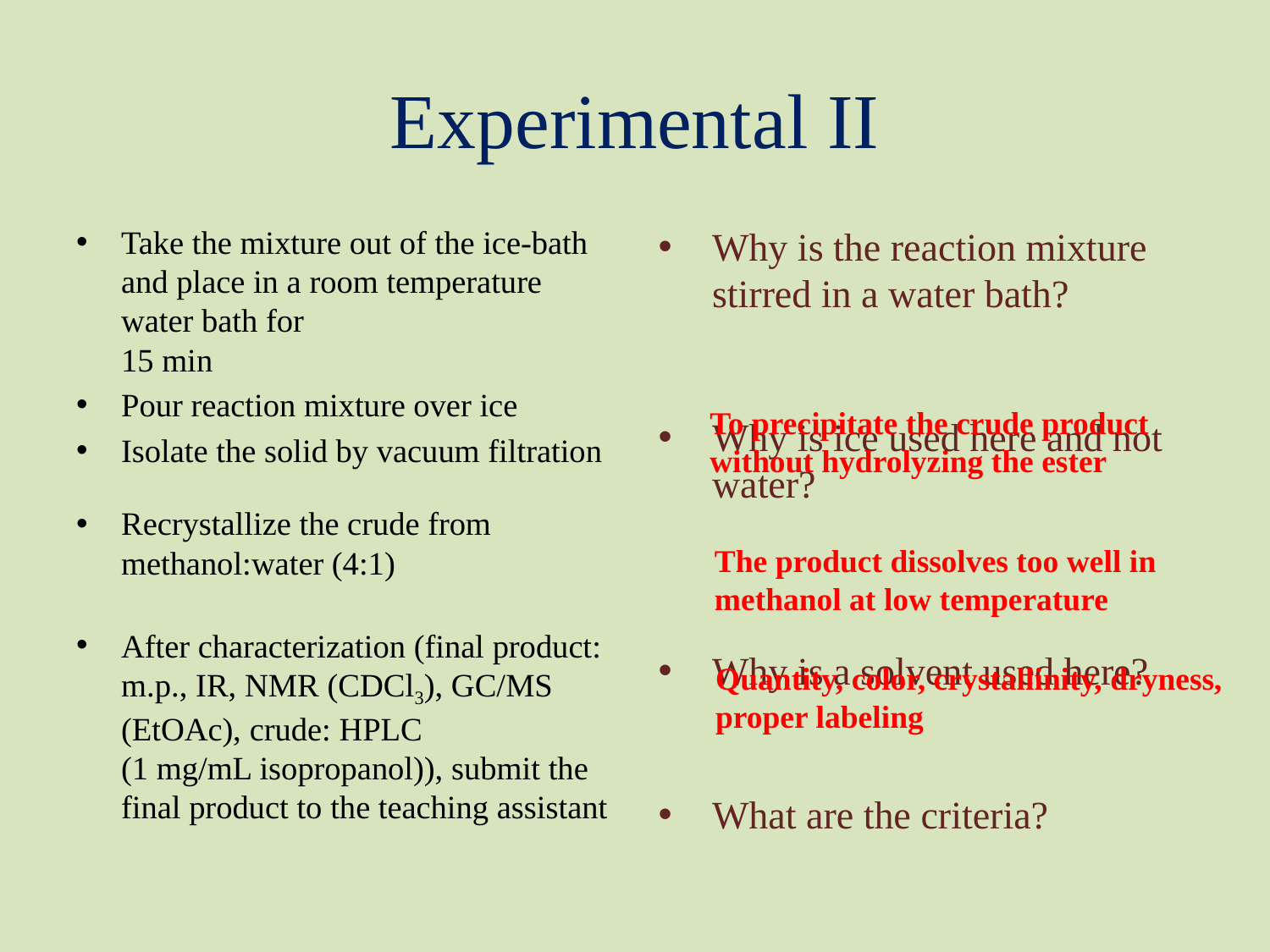

# Experimental II
Take the mixture out of the ice-bath and place in a room temperature water bath for
15 min
Pour reaction mixture over ice
Isolate the solid by vacuum filtration

Recrystallize the crude from methanol:water (4:1)

After characterization (final product: m.p., IR, NMR (CDCl3), GC/MS (EtOAc), crude: HPLC
(1 mg/mL isopropanol)), submit the final product to the teaching assistant
Why is the reaction mixture stirred in a water bath?

Why is ice used here and not water?

Why is a solvent used here?

What are the criteria?
To precipitate the crude product
without hydrolyzing the ester
The product dissolves too well in
methanol at low temperature
Quantity, color, crystallinity, dryness,
proper labeling